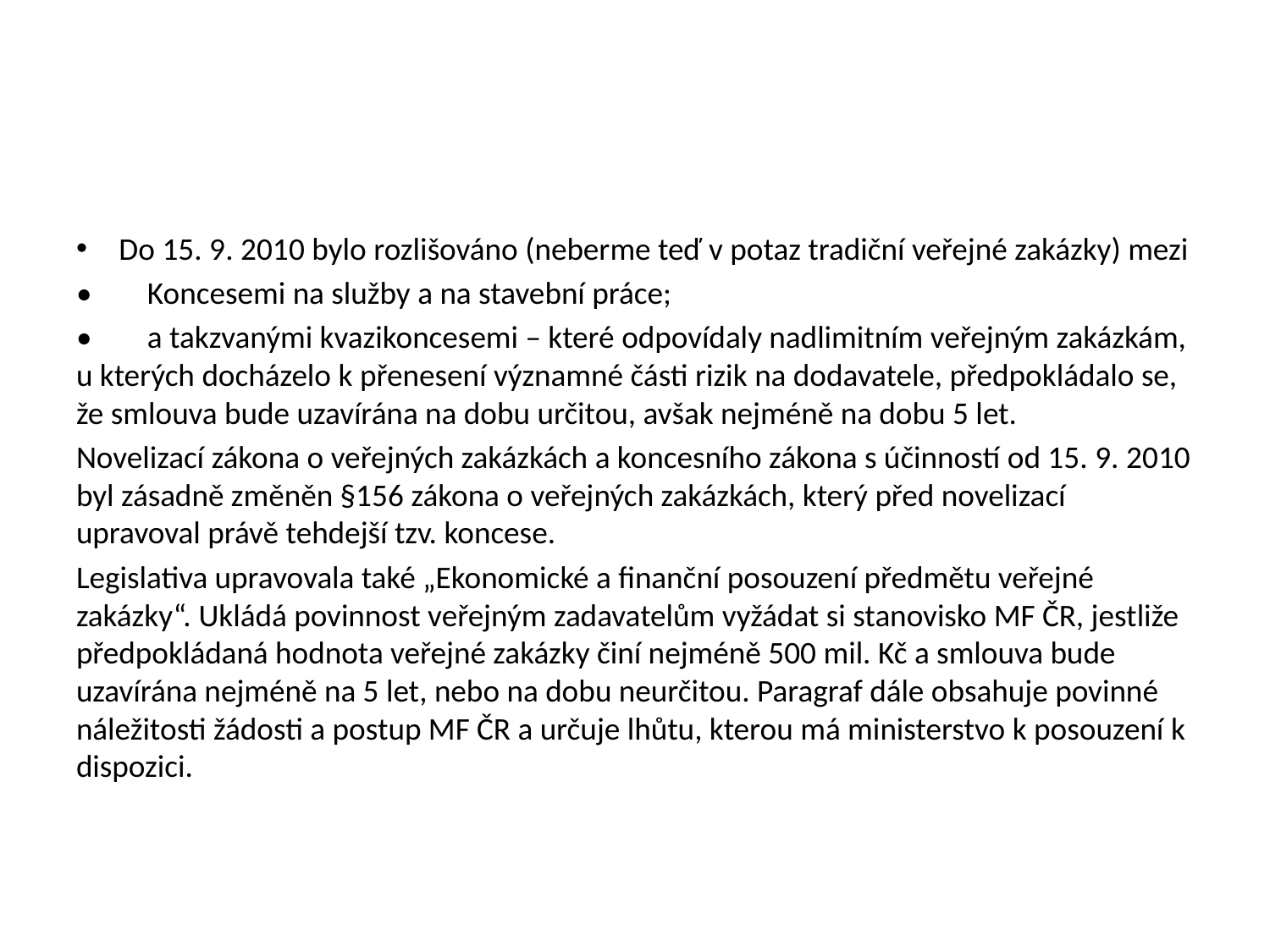

#
Do 15. 9. 2010 bylo rozlišováno (neberme teď v potaz tradiční veřejné zakázky) mezi
•	Koncesemi na služby a na stavební práce;
•	a takzvanými kvazikoncesemi – které odpovídaly nadlimitním veřejným zakázkám, u kterých docházelo k přenesení významné části rizik na dodavatele, předpokládalo se, že smlouva bude uzavírána na dobu určitou, avšak nejméně na dobu 5 let.
Novelizací zákona o veřejných zakázkách a koncesního zákona s účinností od 15. 9. 2010 byl zásadně změněn §156 zákona o veřejných zakázkách, který před novelizací upravoval právě tehdejší tzv. koncese.
Legislativa upravovala také „Ekonomické a finanční posouzení předmětu veřejné zakázky“. Ukládá povinnost veřejným zadavatelům vyžádat si stanovisko MF ČR, jestliže předpokládaná hodnota veřejné zakázky činí nejméně 500 mil. Kč a smlouva bude uzavírána nejméně na 5 let, nebo na dobu neurčitou. Paragraf dále obsahuje povinné náležitosti žádosti a postup MF ČR a určuje lhůtu, kterou má ministerstvo k posouzení k dispozici.